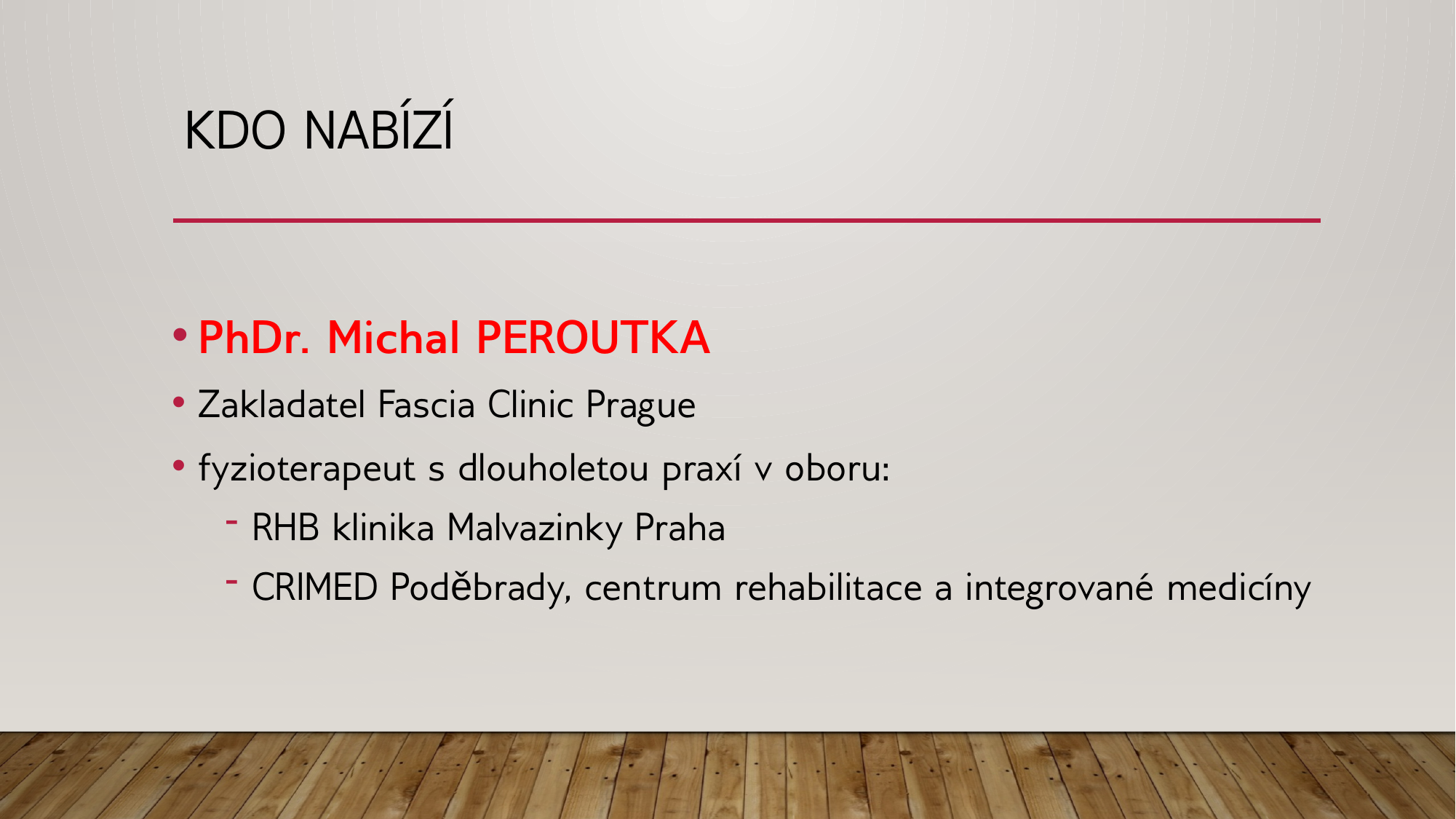

# KDO NABÍZÍ
PhDr. Michal PEROUTKA
Zakladatel Fascia Clinic Prague
fyzioterapeut s dlouholetou praxí v oboru:
RHB klinika Malvazinky Praha
CRIMED Poděbrady, centrum rehabilitace a integrované medicíny